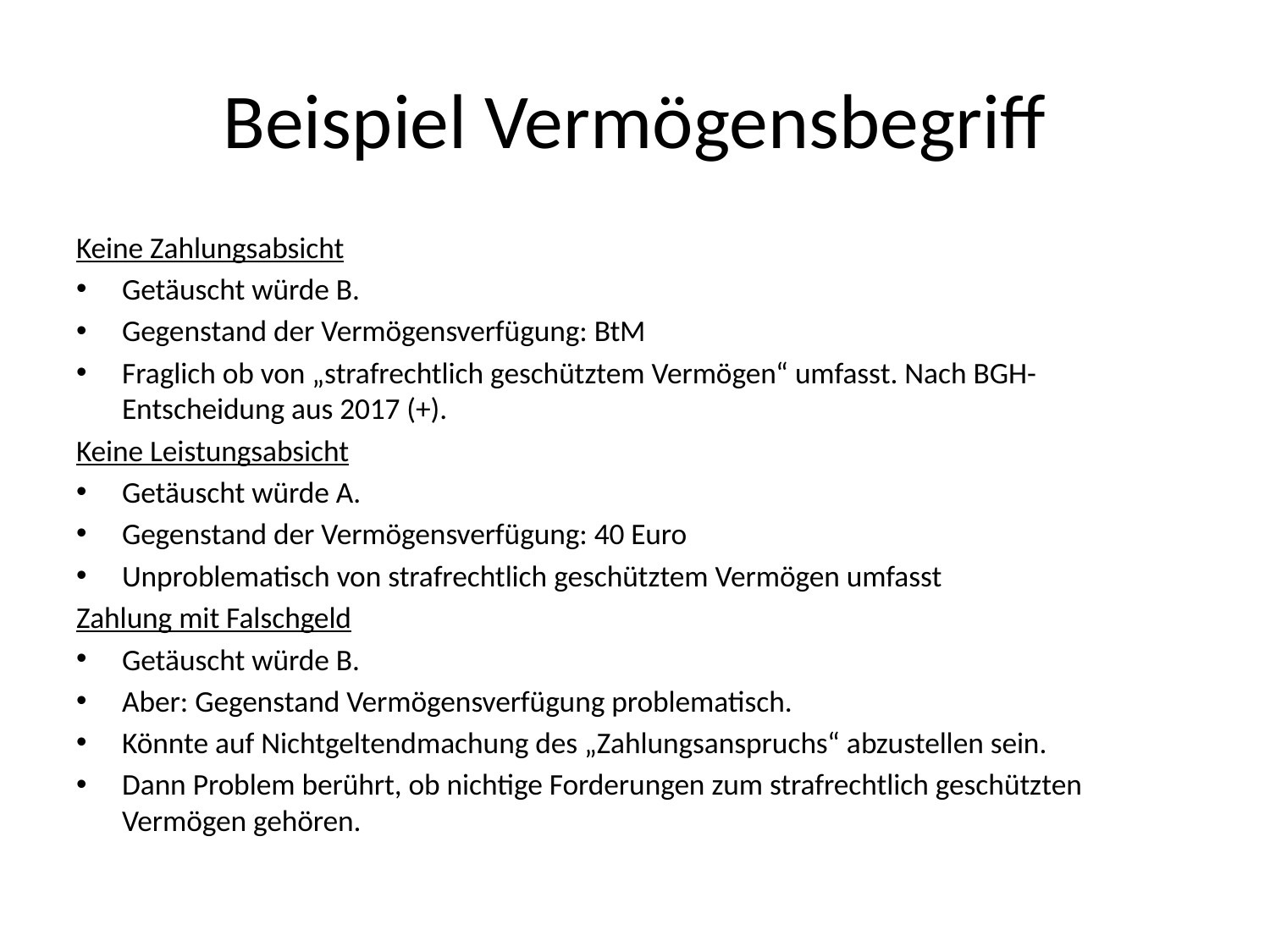

# Beispiel Vermögensbegriff
Keine Zahlungsabsicht
Getäuscht würde B.
Gegenstand der Vermögensverfügung: BtM
Fraglich ob von „strafrechtlich geschütztem Vermögen“ umfasst. Nach BGH-Entscheidung aus 2017 (+).
Keine Leistungsabsicht
Getäuscht würde A.
Gegenstand der Vermögensverfügung: 40 Euro
Unproblematisch von strafrechtlich geschütztem Vermögen umfasst
Zahlung mit Falschgeld
Getäuscht würde B.
Aber: Gegenstand Vermögensverfügung problematisch.
Könnte auf Nichtgeltendmachung des „Zahlungsanspruchs“ abzustellen sein.
Dann Problem berührt, ob nichtige Forderungen zum strafrechtlich geschützten Vermögen gehören.